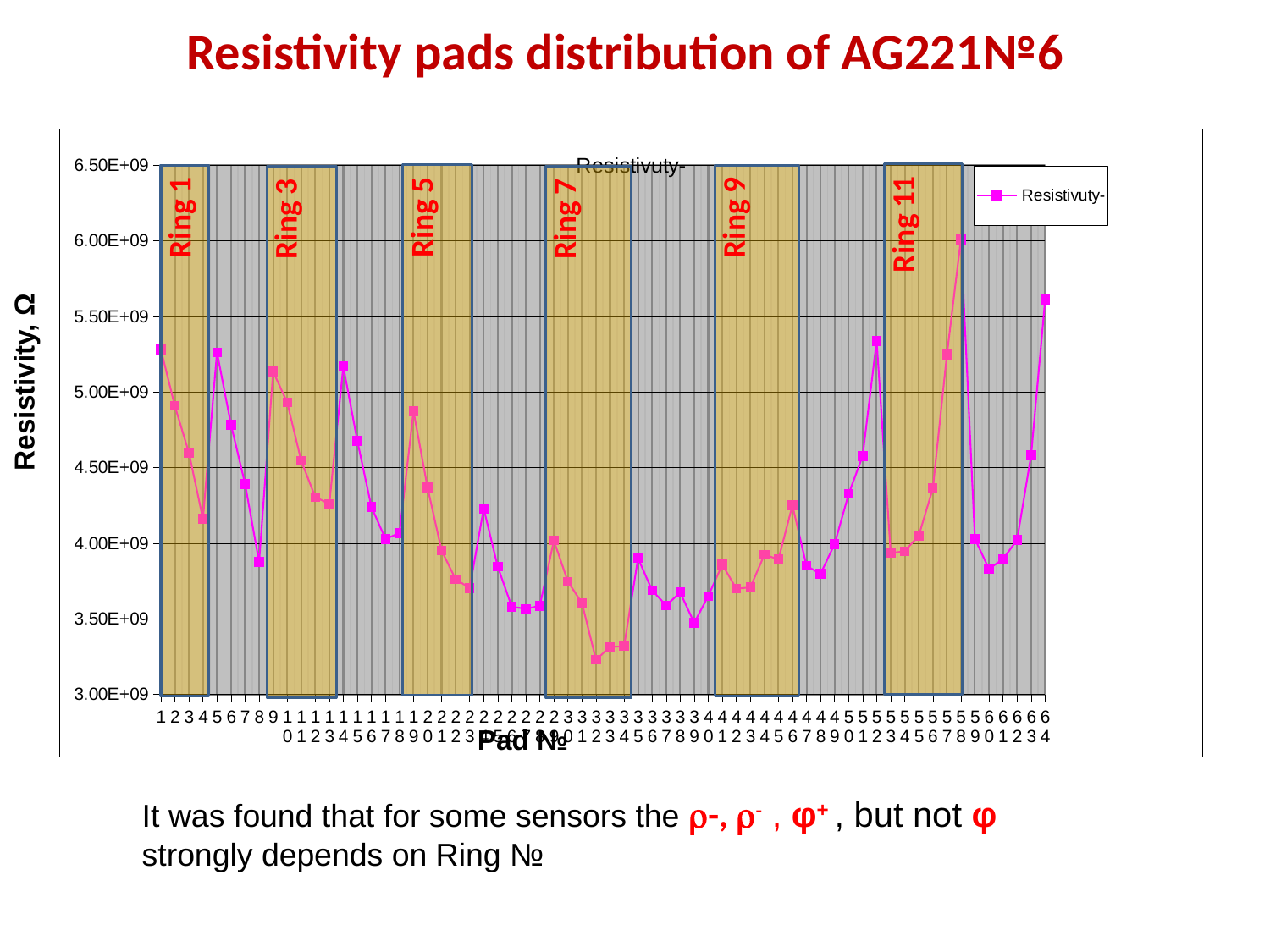

Resistivity pads distribution of AG221№6

### Chart:

| Category | Resistivuty- |
|---|---|
Resistivity, Ω
Pad №
It was found that for some sensors the ρ-, ρ- , φ+ , but not φ
strongly depends on Ring №